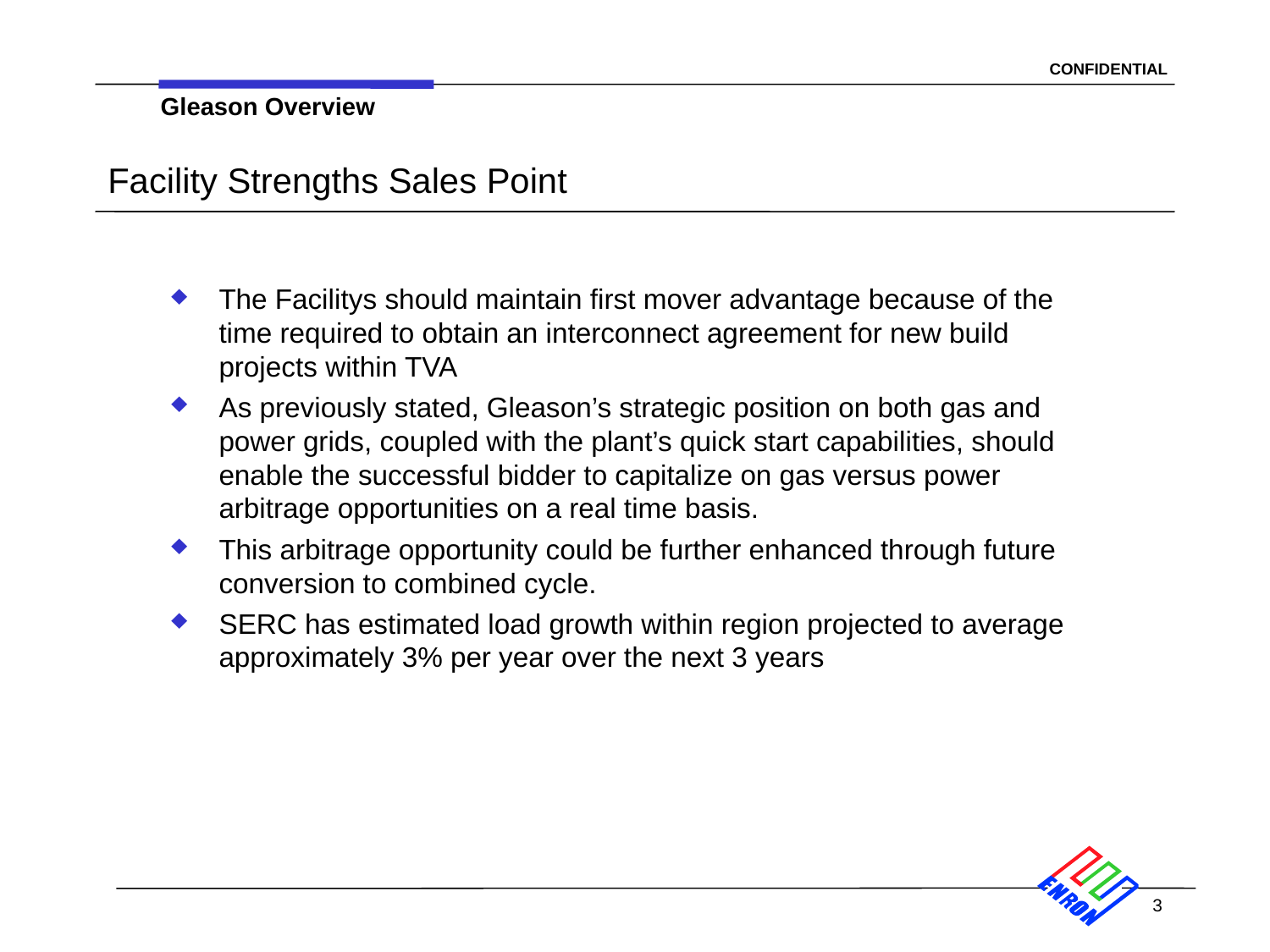

Gleason Overview
# Facility Strengths Sales Point
The Facilitys should maintain first mover advantage because of the time required to obtain an interconnect agreement for new build projects within TVA
As previously stated, Gleason’s strategic position on both gas and power grids, coupled with the plant’s quick start capabilities, should enable the successful bidder to capitalize on gas versus power arbitrage opportunities on a real time basis.
This arbitrage opportunity could be further enhanced through future conversion to combined cycle.
SERC has estimated load growth within region projected to average approximately 3% per year over the next 3 years
3